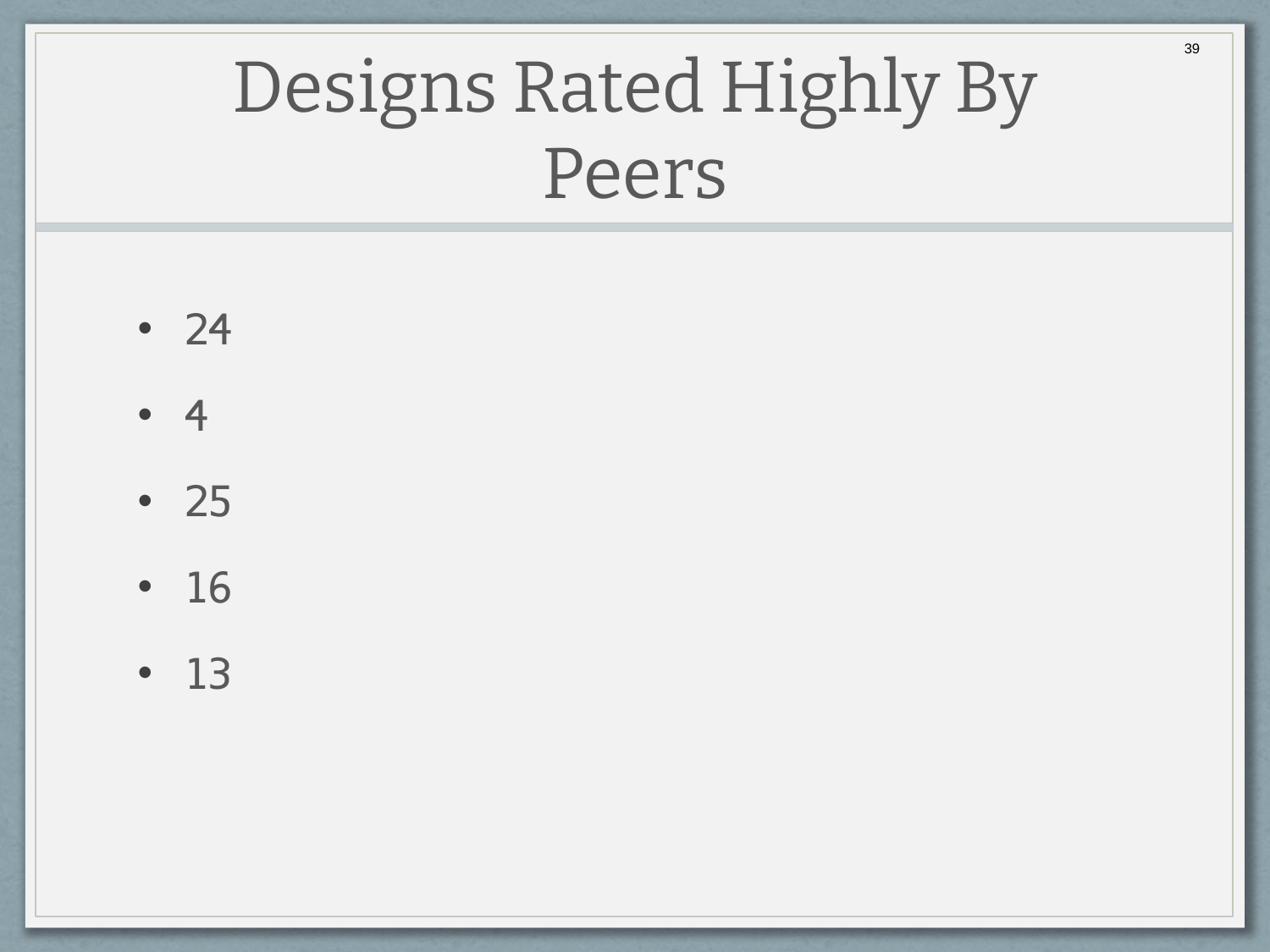

39
# Designs Rated Highly By Peers
24
4
25
16
13